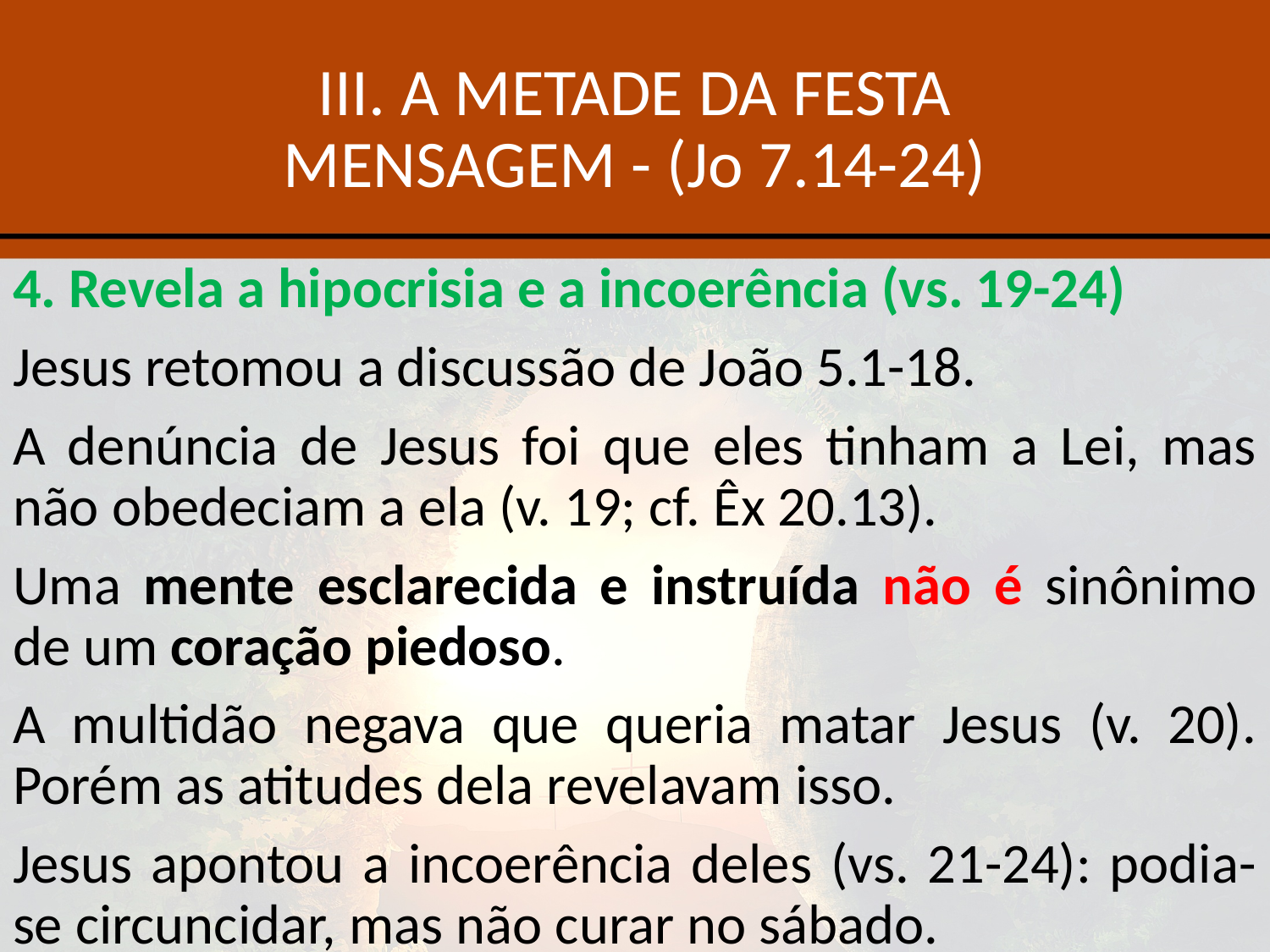

# III. A METADE DA FESTA MENSAGEM - (Jo 7.14-24)
4. Revela a hipocrisia e a incoerência (vs. 19-24)
Jesus retomou a discussão de João 5.1-18.
A denúncia de Jesus foi que eles tinham a Lei, mas não obedeciam a ela (v. 19; cf. Êx 20.13).
Uma mente esclarecida e instruída não é sinônimo de um coração piedoso.
A multidão negava que queria matar Jesus (v. 20). Porém as atitudes dela revelavam isso.
Jesus apontou a incoerência deles (vs. 21-24): podia-se circuncidar, mas não curar no sábado.